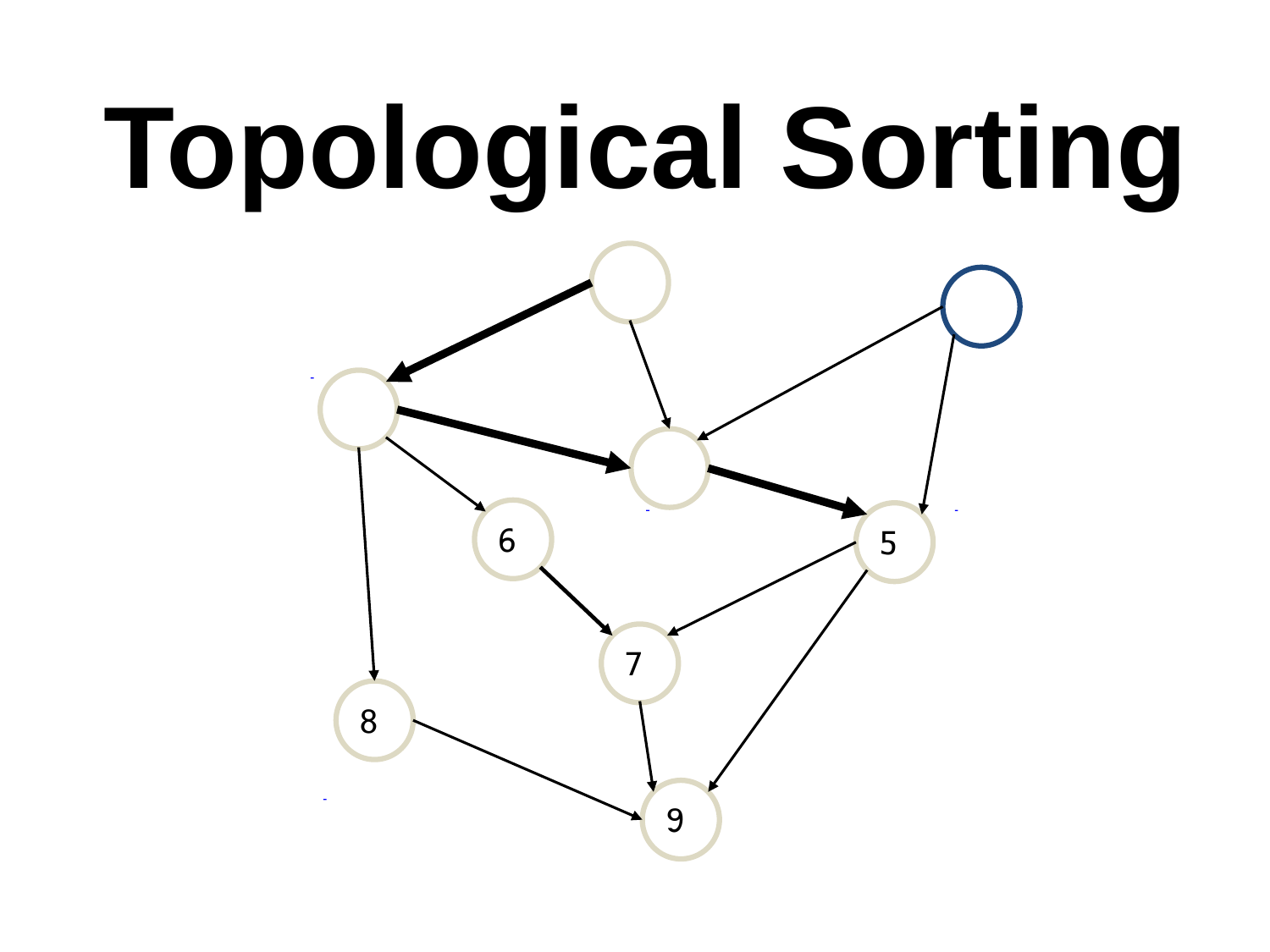

# Topological Sorting

6
5

7
8
9